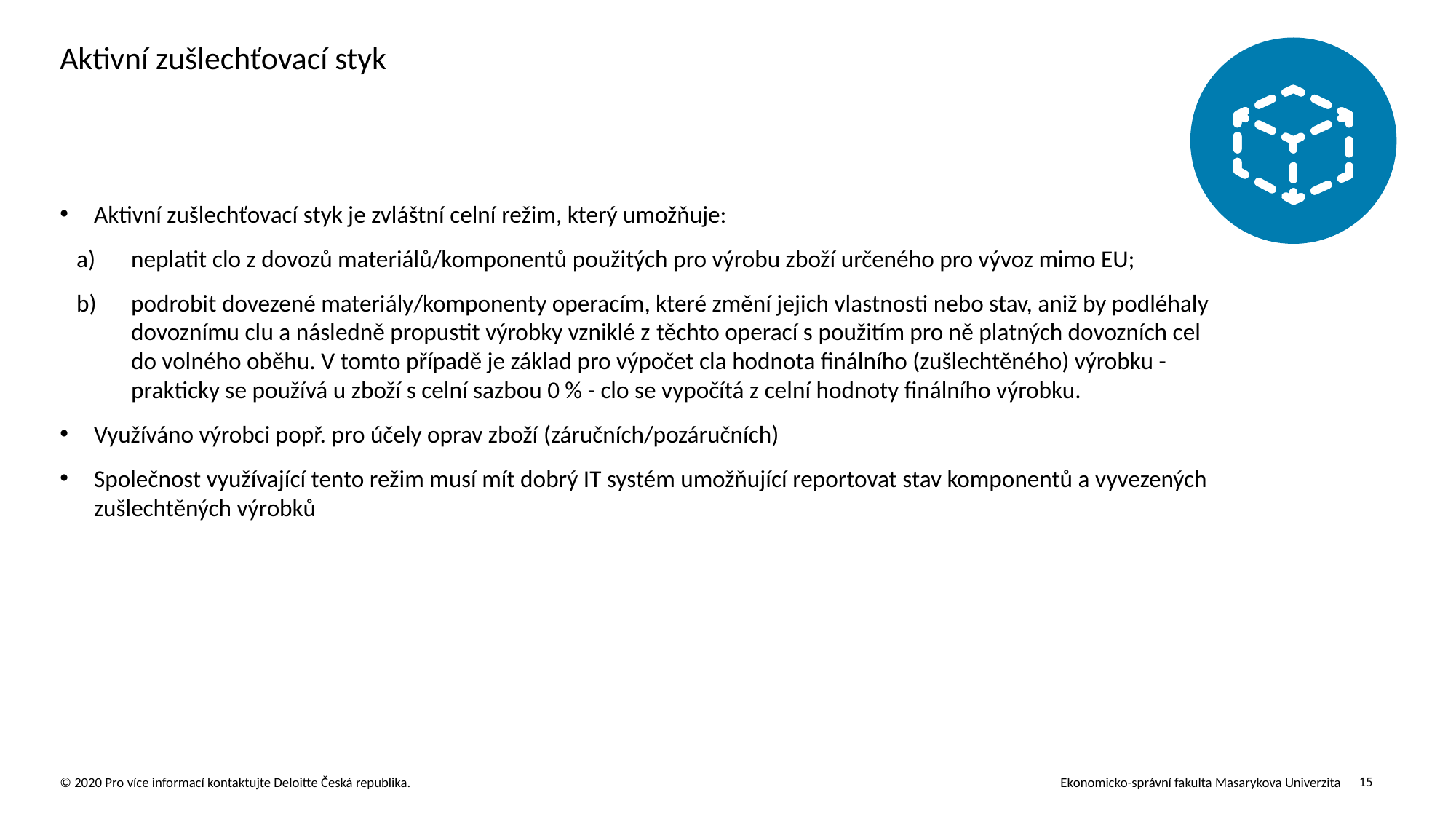

# Aktivní zušlechťovací styk
Aktivní zušlechťovací styk je zvláštní celní režim, který umožňuje:
neplatit clo z dovozů materiálů/komponentů použitých pro výrobu zboží určeného pro vývoz mimo EU;
podrobit dovezené materiály/komponenty operacím, které změní jejich vlastnosti nebo stav, aniž by podléhaly dovoznímu clu a následně propustit výrobky vzniklé z těchto operací s použitím pro ně platných dovozních cel do volného oběhu. V tomto případě je základ pro výpočet cla hodnota finálního (zušlechtěného) výrobku - prakticky se používá u zboží s celní sazbou 0 % - clo se vypočítá z celní hodnoty finálního výrobku.
Využíváno výrobci popř. pro účely oprav zboží (záručních/pozáručních)
Společnost využívající tento režim musí mít dobrý IT systém umožňující reportovat stav komponentů a vyvezených zušlechtěných výrobků